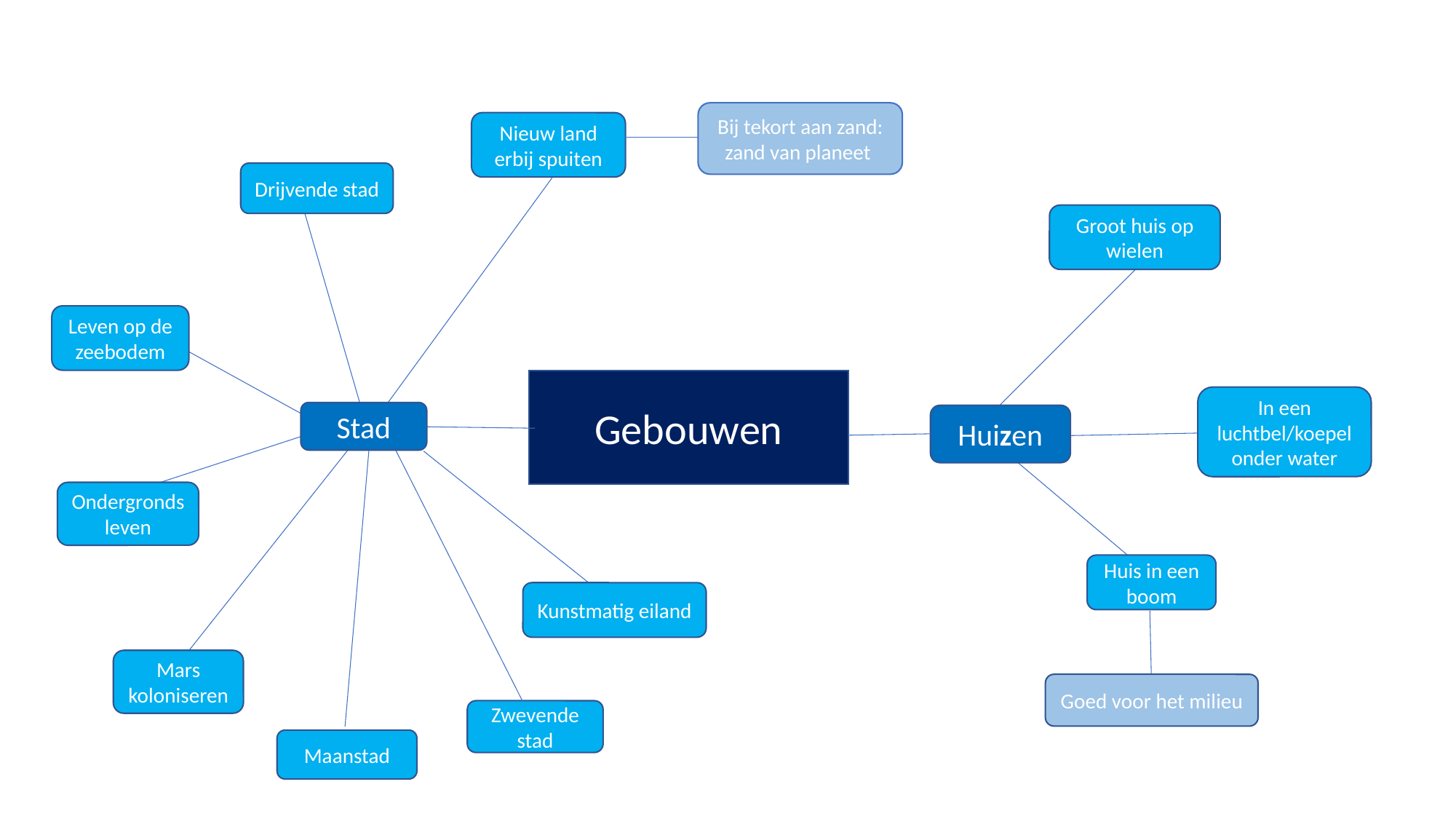

Bij tekort aan zand: zand van planeet
Nieuw land erbij spuiten
Drijvende stad
Groot huis op wielen
Leven op de zeebodem
Gebouwen
In een luchtbel/koepel onder water
Stad
Huizen
Ondergronds leven
Huis in een boom
Kunstmatig eiland
Mars koloniseren
Goed voor het milieu
Zwevende stad
Maanstad